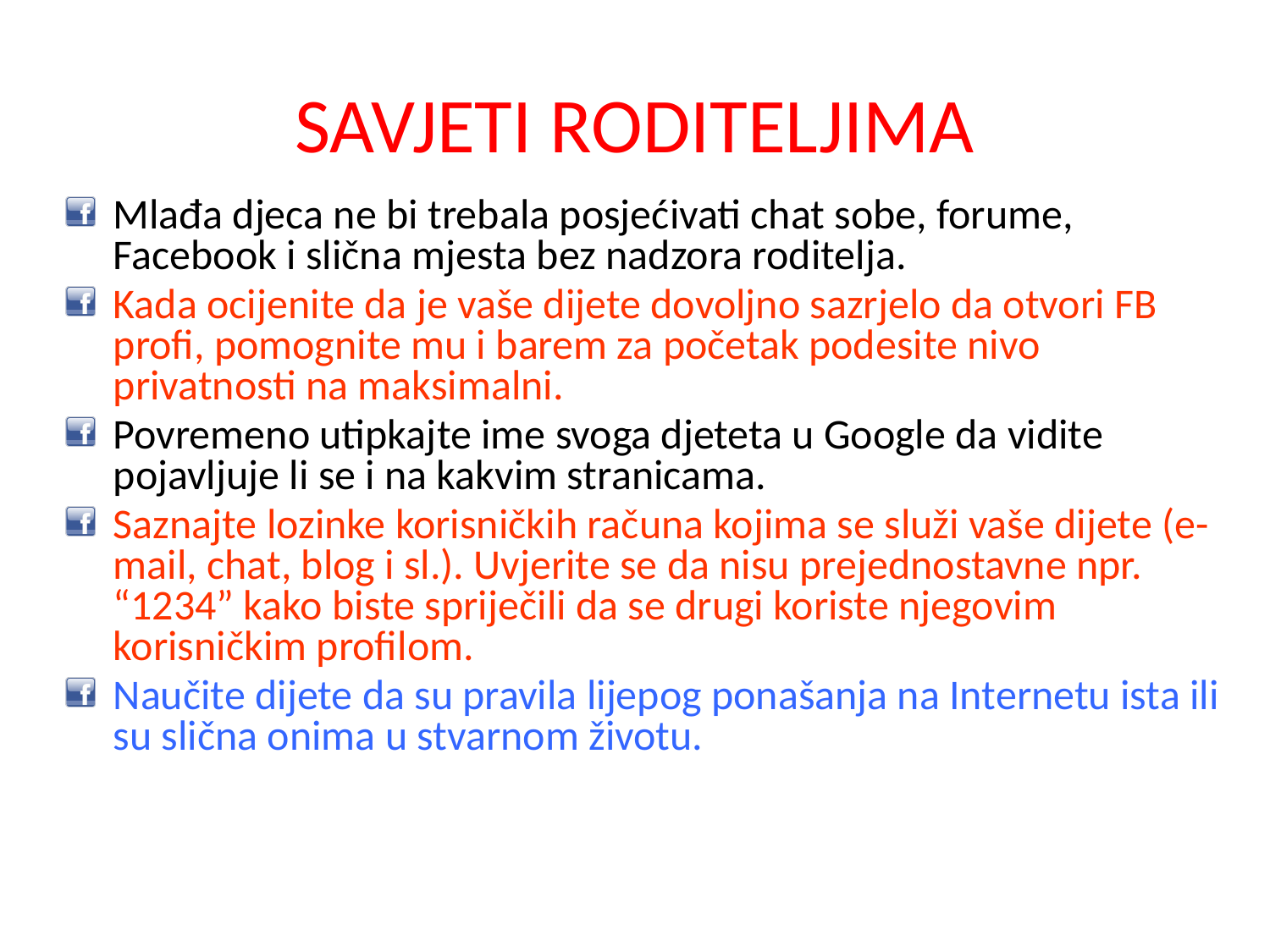

# SAVJETI RODITELJIMA
Mlađa djeca ne bi trebala posjećivati chat sobe, forume, Facebook i slična mjesta bez nadzora roditelja.
Kada ocijenite da je vaše dijete dovoljno sazrjelo da otvori FB profi, pomognite mu i barem za početak podesite nivo privatnosti na maksimalni.
Povremeno utipkajte ime svoga djeteta u Google da vidite pojavljuje li se i na kakvim stranicama.
Saznajte lozinke korisničkih računa kojima se služi vaše dijete (e-mail, chat, blog i sl.). Uvjerite se da nisu prejednostavne npr. “1234” kako biste spriječili da se drugi koriste njegovim korisničkim profilom.
Naučite dijete da su pravila lijepog ponašanja na Internetu ista ili su slična onima u stvarnom životu.